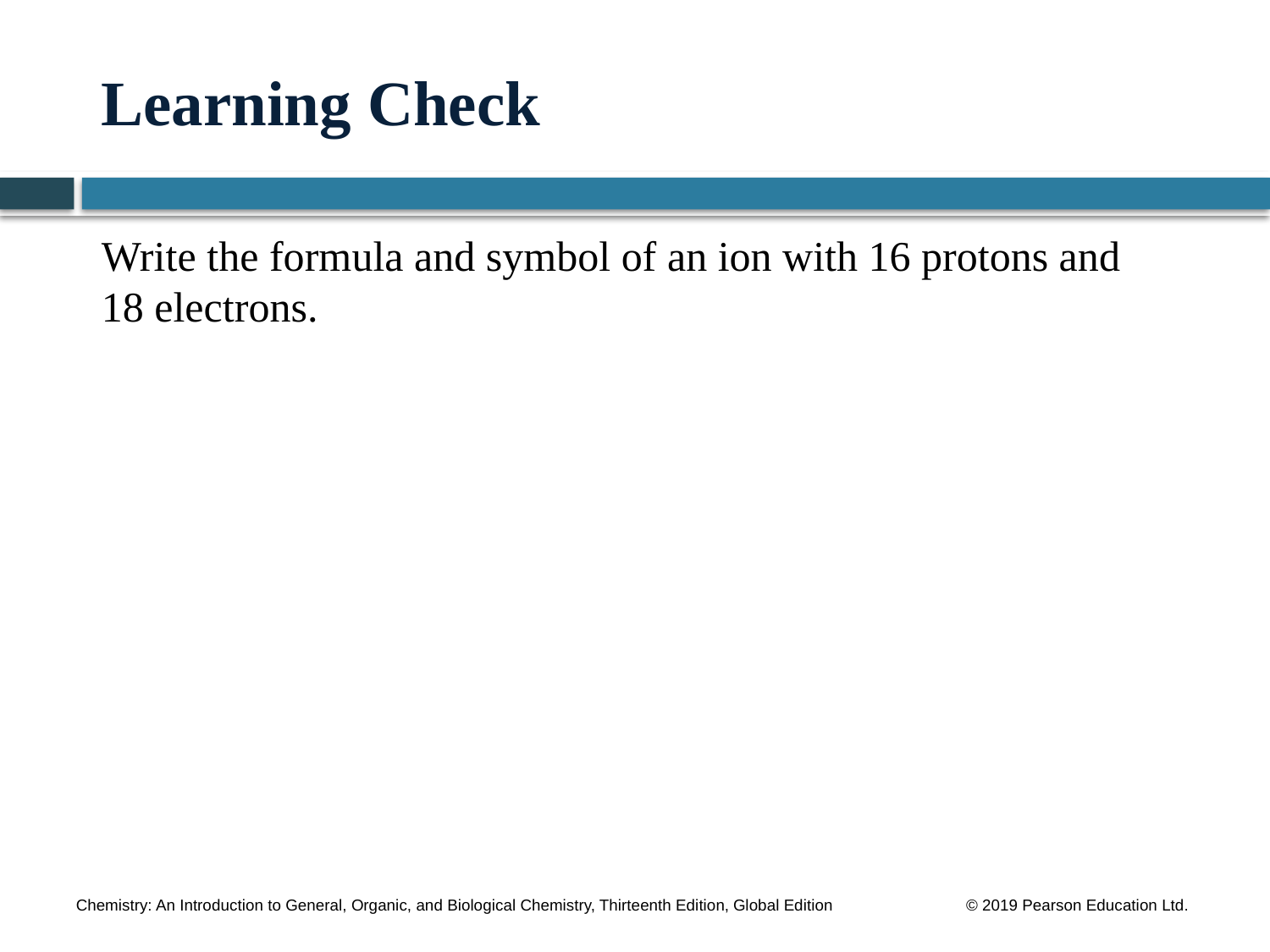

# Learning Check
Write the formula and symbol of an ion with 16 protons and
18 electrons.